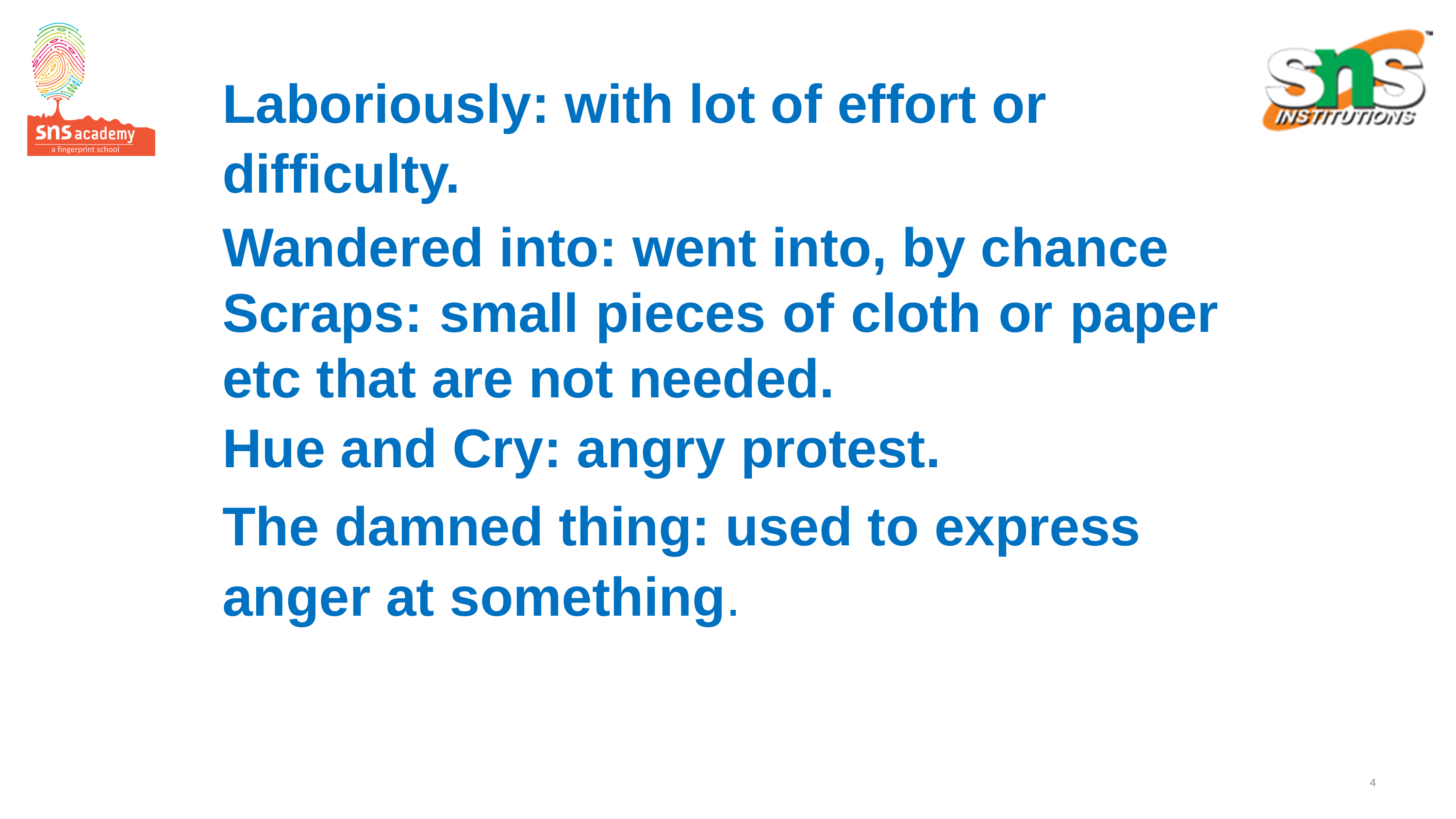

Laboriously: with lot of effort or difficulty.
Wandered into: went into, by chance
Scraps: small pieces of cloth or paper etc that are not needed.
Hue and Cry: angry protest.
The damned thing: used to express anger at something.
4